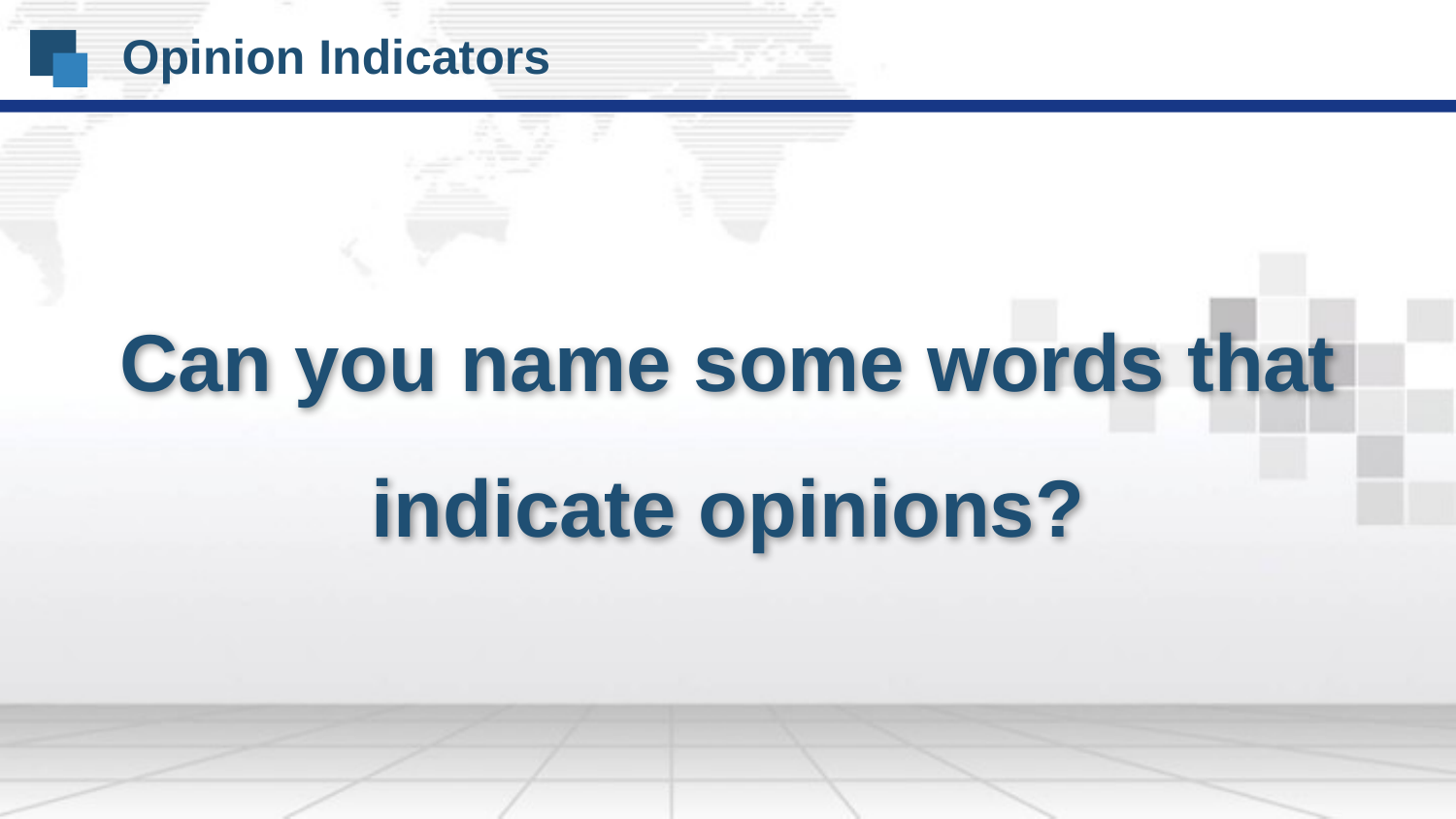

Opinion Indicators

Can you name some words that indicate opinions?